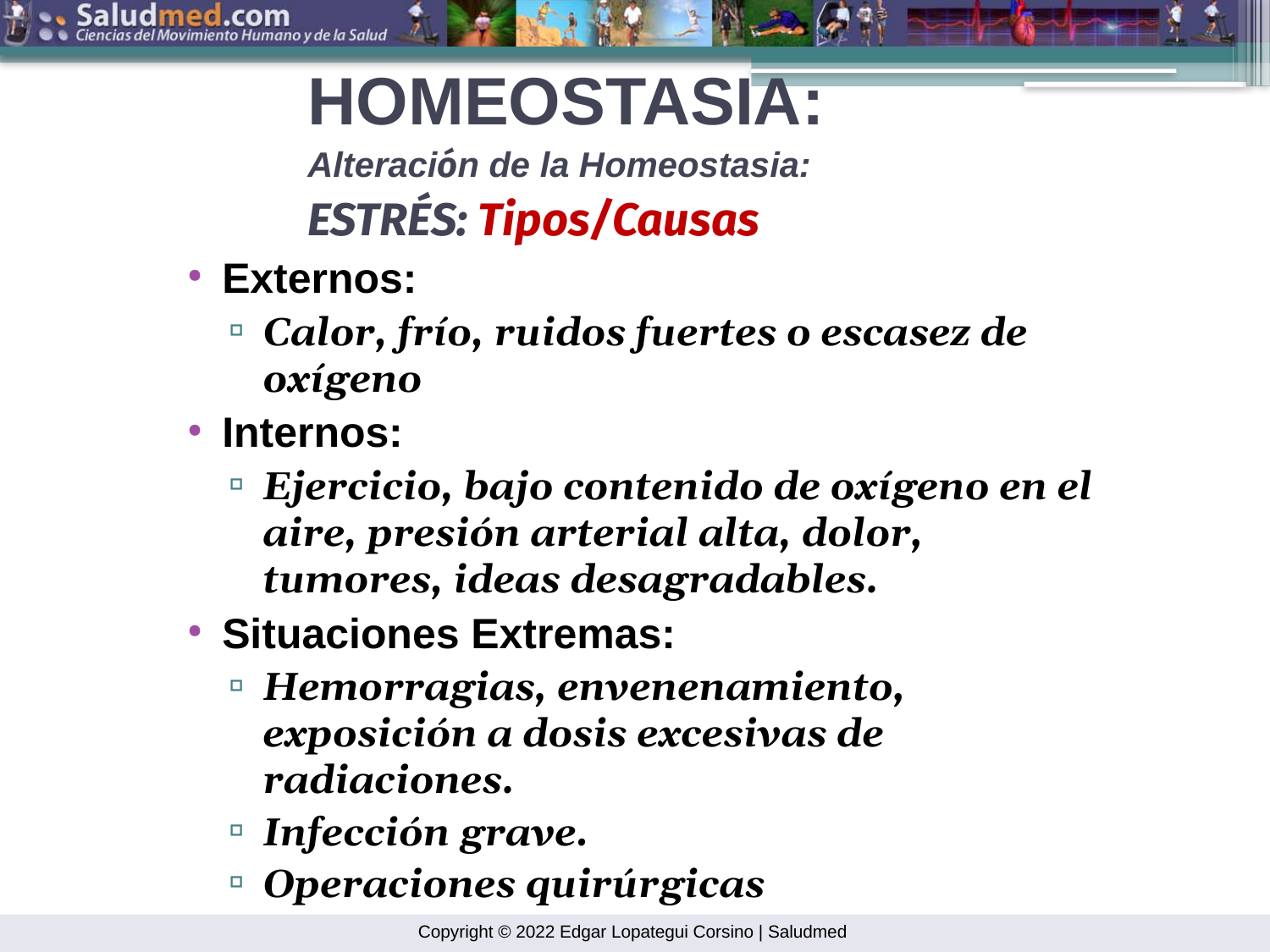

# HOMEOSTASIA: Alteración de la Homeostasia: ESTRÉS: Tipos/Causas
Externos:
Calor, frío, ruidos fuertes o escasez de oxígeno
Internos:
Ejercicio, bajo contenido de oxígeno en el aire, presión arterial alta, dolor, tumores, ideas desagradables.
Situaciones Extremas:
Hemorragias, envenenamiento, exposición a dosis excesivas de radiaciones.
Infección grave.
Operaciones quirúrgicas